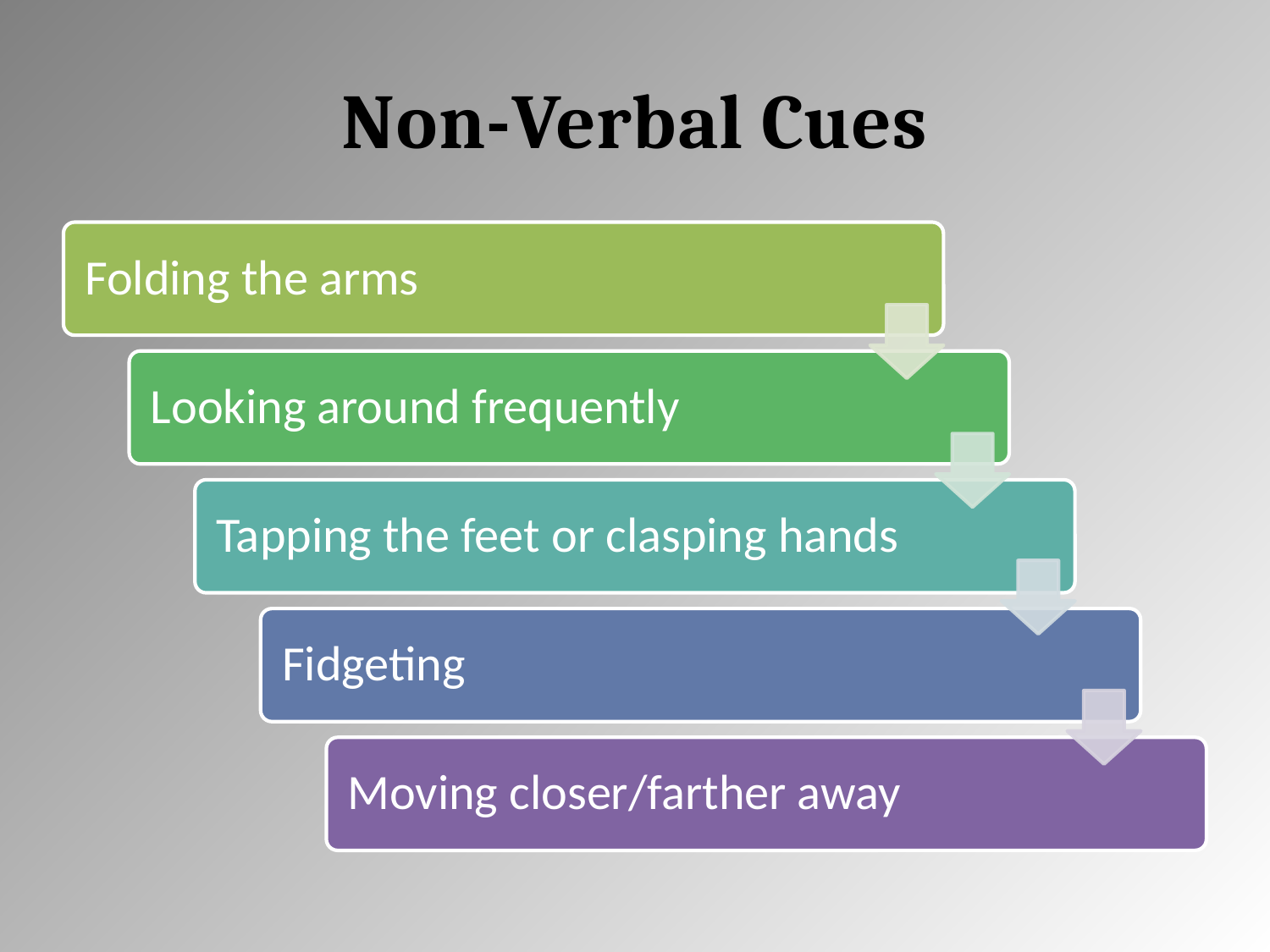

# Non-Verbal Cues
Folding the arms
Looking around frequently
Tapping the feet or clasping hands
Fidgeting
Moving closer/farther away